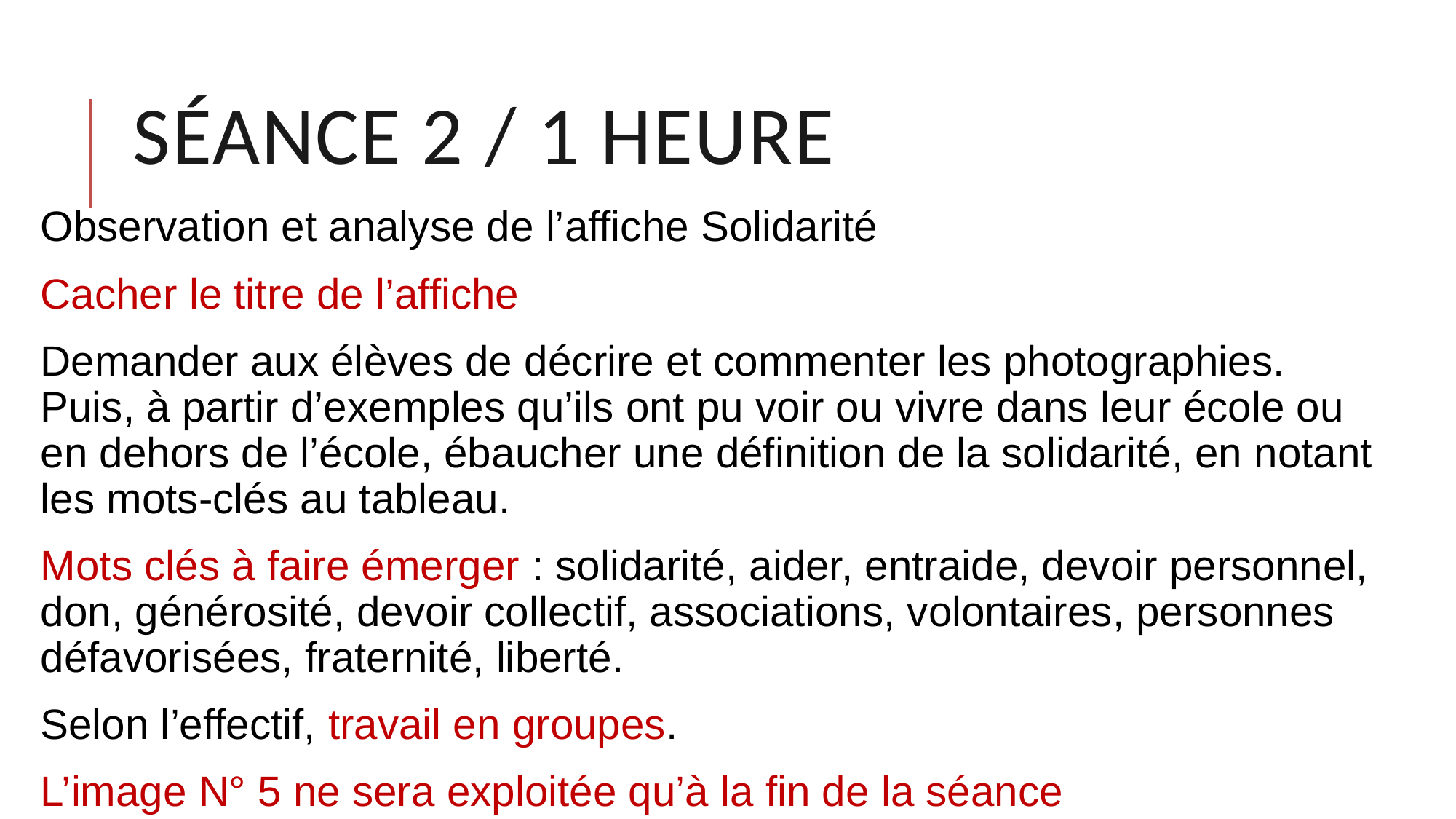

# Séance 2 / 1 heure
Observation et analyse de l’affiche Solidarité
Cacher le titre de l’affiche
Demander aux élèves de décrire et commenter les photographies. Puis, à partir d’exemples qu’ils ont pu voir ou vivre dans leur école ou en dehors de l’école, ébaucher une définition de la solidarité, en notant les mots-clés au tableau.
Mots clés à faire émerger : solidarité, aider, entraide, devoir personnel, don, générosité, devoir collectif, associations, volontaires, personnes défavorisées, fraternité, liberté.
Selon l’effectif, travail en groupes.
L’image N° 5 ne sera exploitée qu’à la fin de la séance